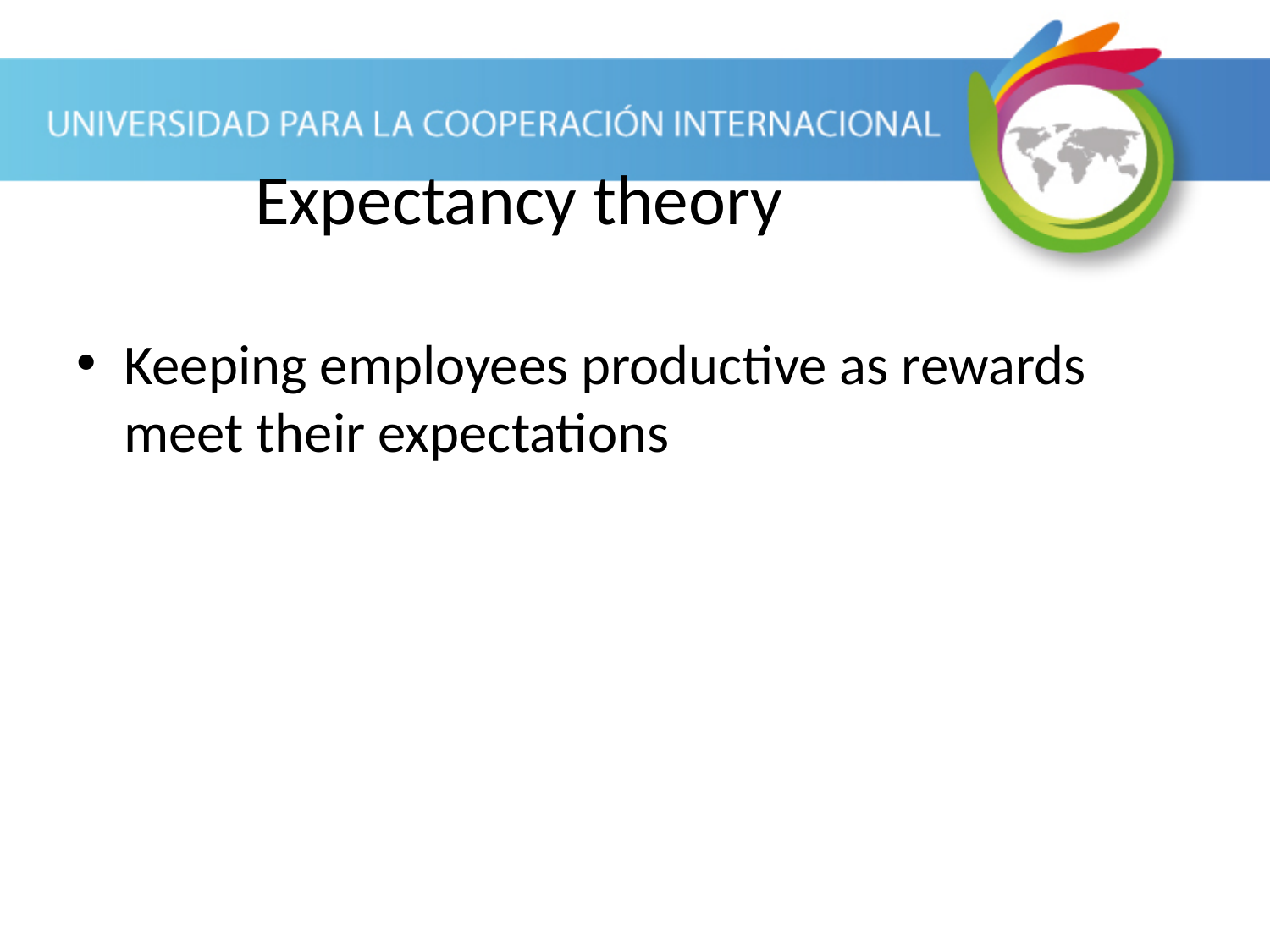

Keeping employees productive as rewards meet their expectations

Expectancy theory